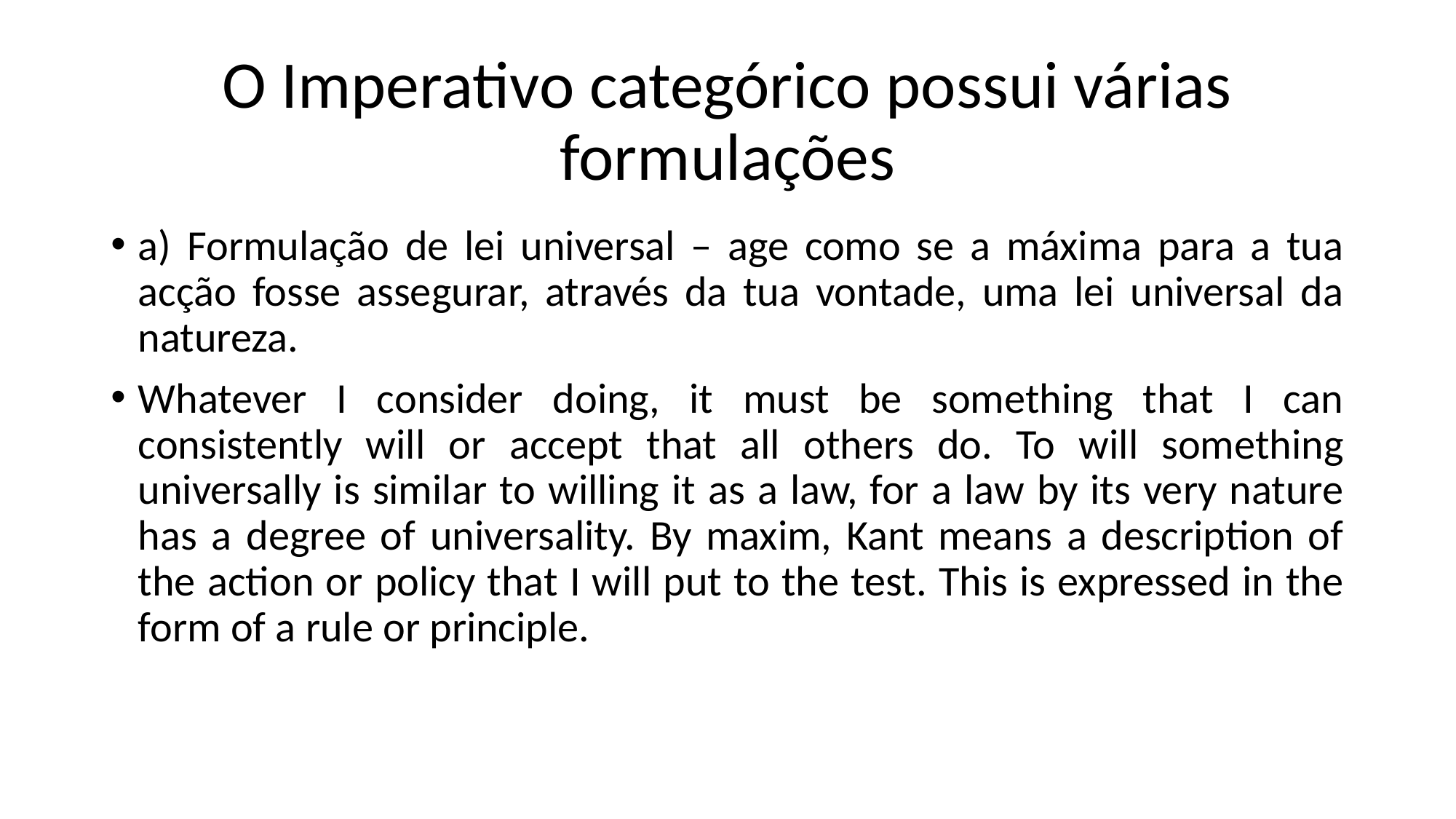

# O Imperativo categórico possui várias formulações
a) Formulação de lei universal – age como se a máxima para a tua acção fosse assegurar, através da tua vontade, uma lei universal da natureza.
Whatever I consider doing, it must be something that I can consistently will or accept that all others do. To will something universally is similar to willing it as a law, for a law by its very nature has a degree of universality. By maxim, Kant means a description of the action or policy that I will put to the test. This is expressed in the form of a rule or principle.